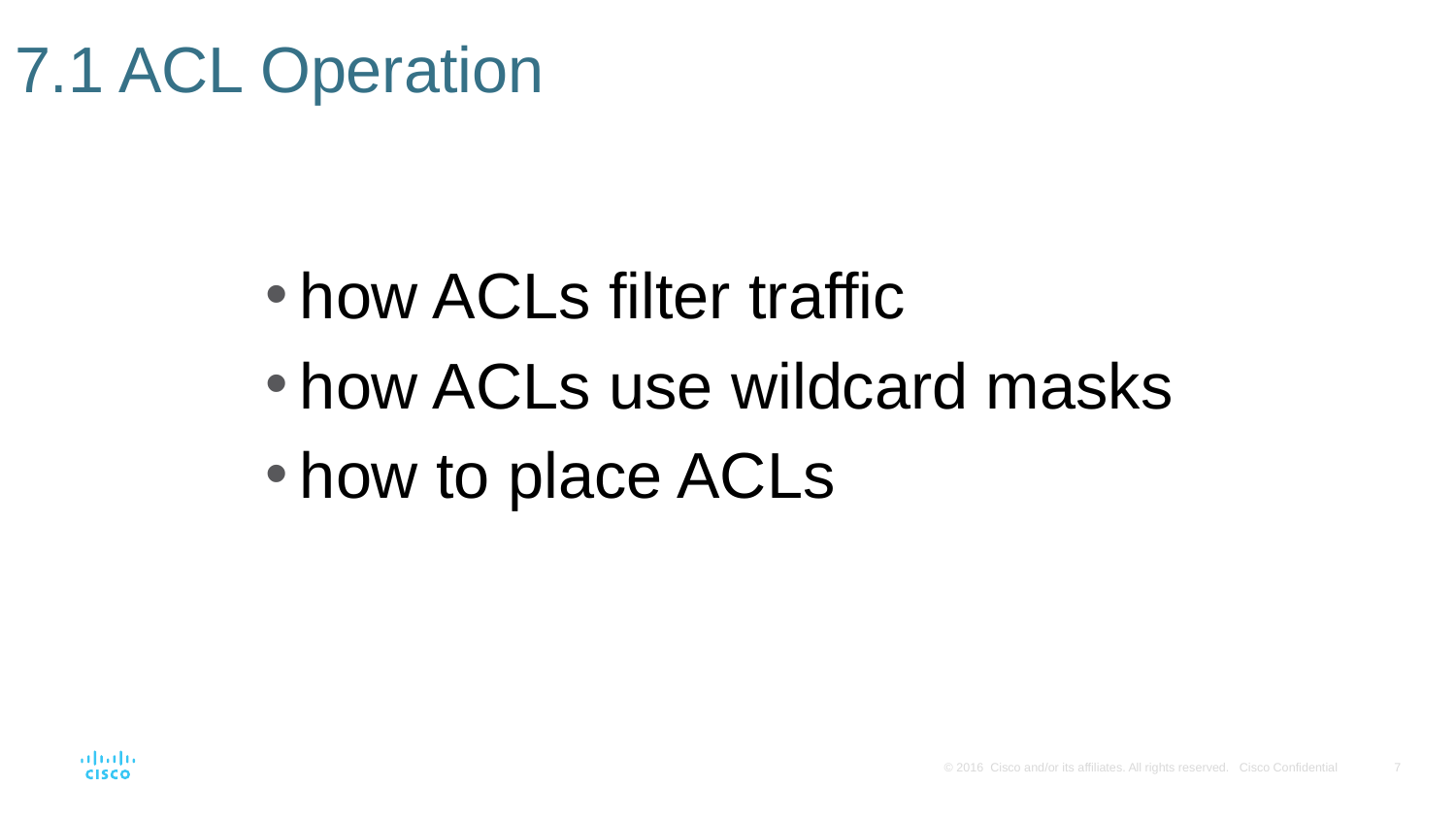

# 7.1 ACL Operation
how ACLs filter traffic
how ACLs use wildcard masks
how to place ACLs